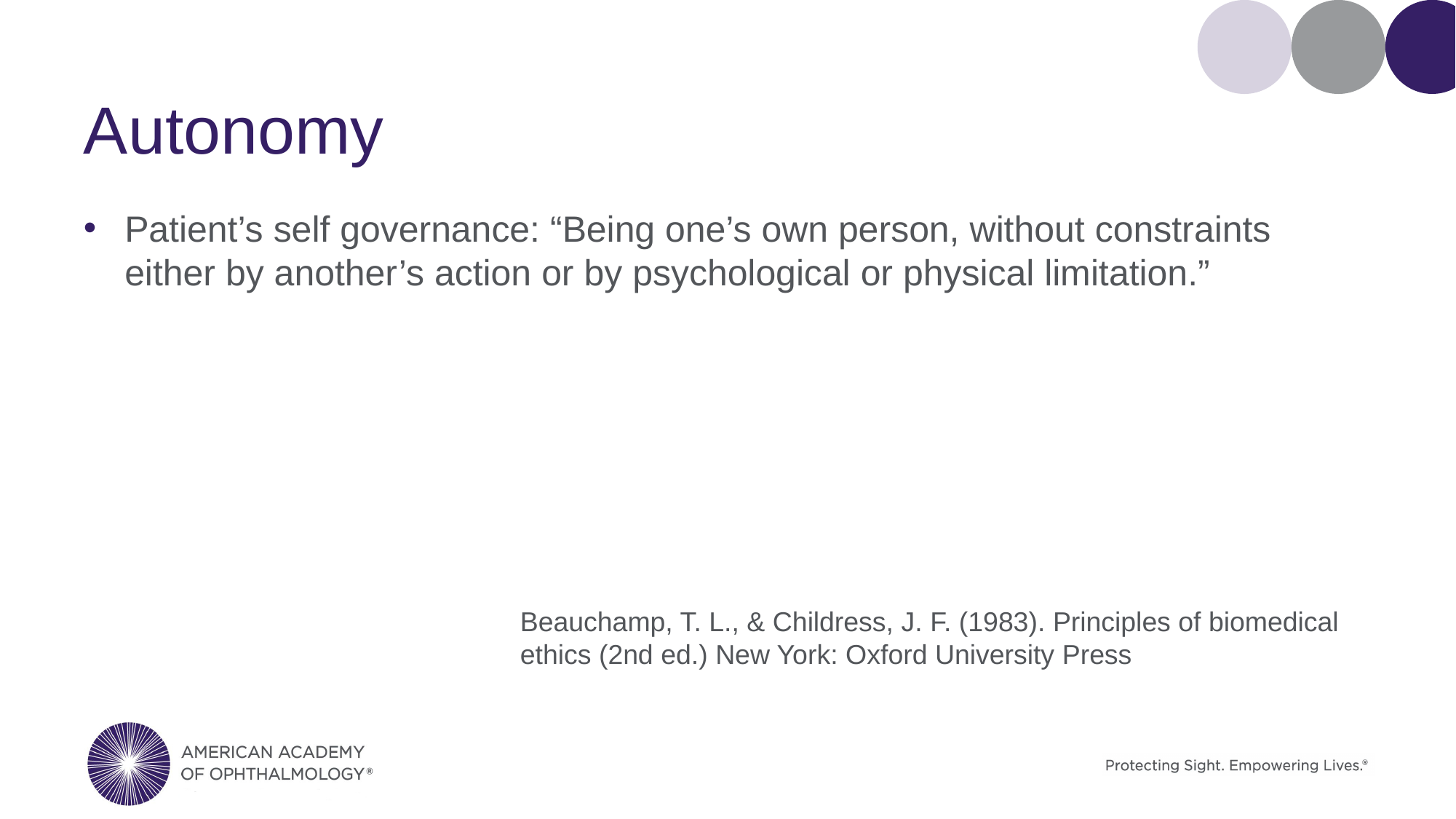

# Autonomy
Patient’s self governance: “Being one’s own person, without constraints either by another’s action or by psychological or physical limitation.”

				Beauchamp, T. L., & Childress, J. F. (1983). Principles of biomedical 				ethics (2nd ed.) New York: Oxford University Press